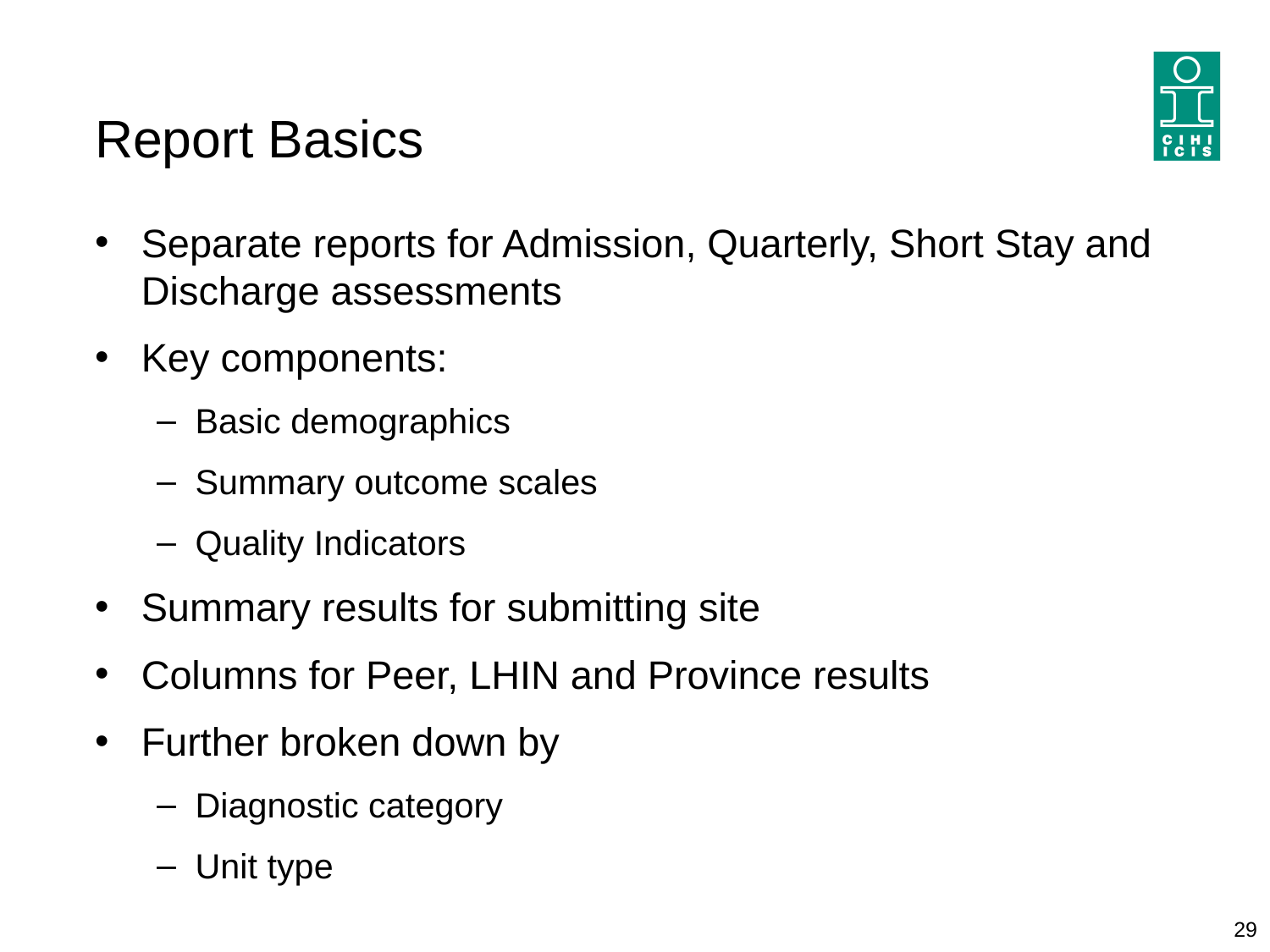

# Report Basics
Separate reports for Admission, Quarterly, Short Stay and Discharge assessments
Key components:
Basic demographics
Summary outcome scales
Quality Indicators
Summary results for submitting site
Columns for Peer, LHIN and Province results
Further broken down by
Diagnostic category
Unit type
29